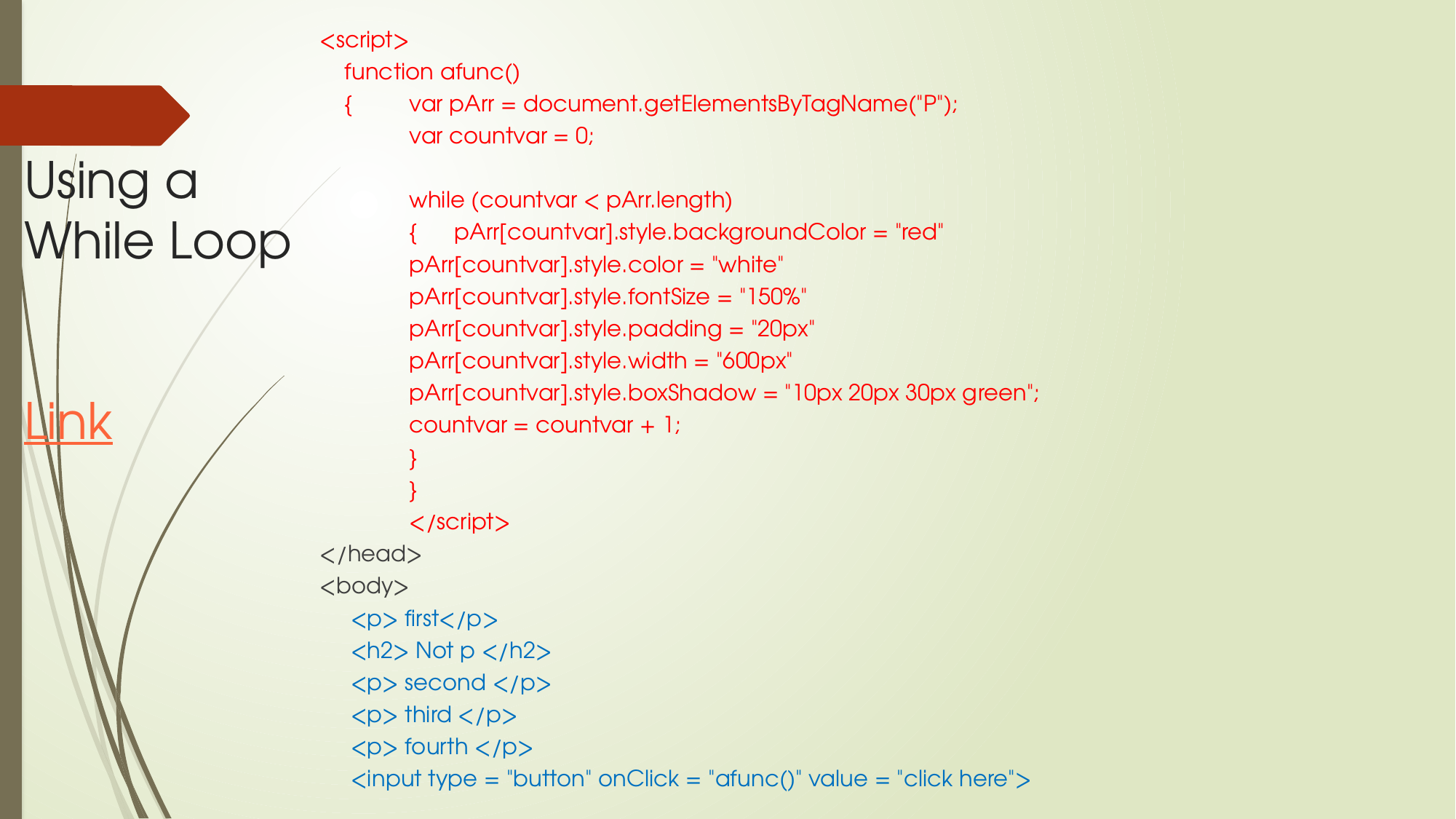

<script>
    function afunc()
    {		var pArr = document.getElementsByTagName("P");
		var countvar = 0;

		while (countvar < pArr.length)
 		{      pArr[countvar].style.backgroundColor = "red"
			pArr[countvar].style.color = "white"
			pArr[countvar].style.fontSize = "150%"
			pArr[countvar].style.padding = "20px"
			pArr[countvar].style.width = "600px"
			pArr[countvar].style.boxShadow = "10px 20px 30px green";
			countvar = countvar + 1;
		}
	}
	</script>
</head>
<body>
     <p> first</p>
     <h2> Not p </h2>
     <p> second </p>
     <p> third </p>
     <p> fourth </p>
     <input type = "button" onClick = "afunc()" value = "click here">
# Using a While Loop Link